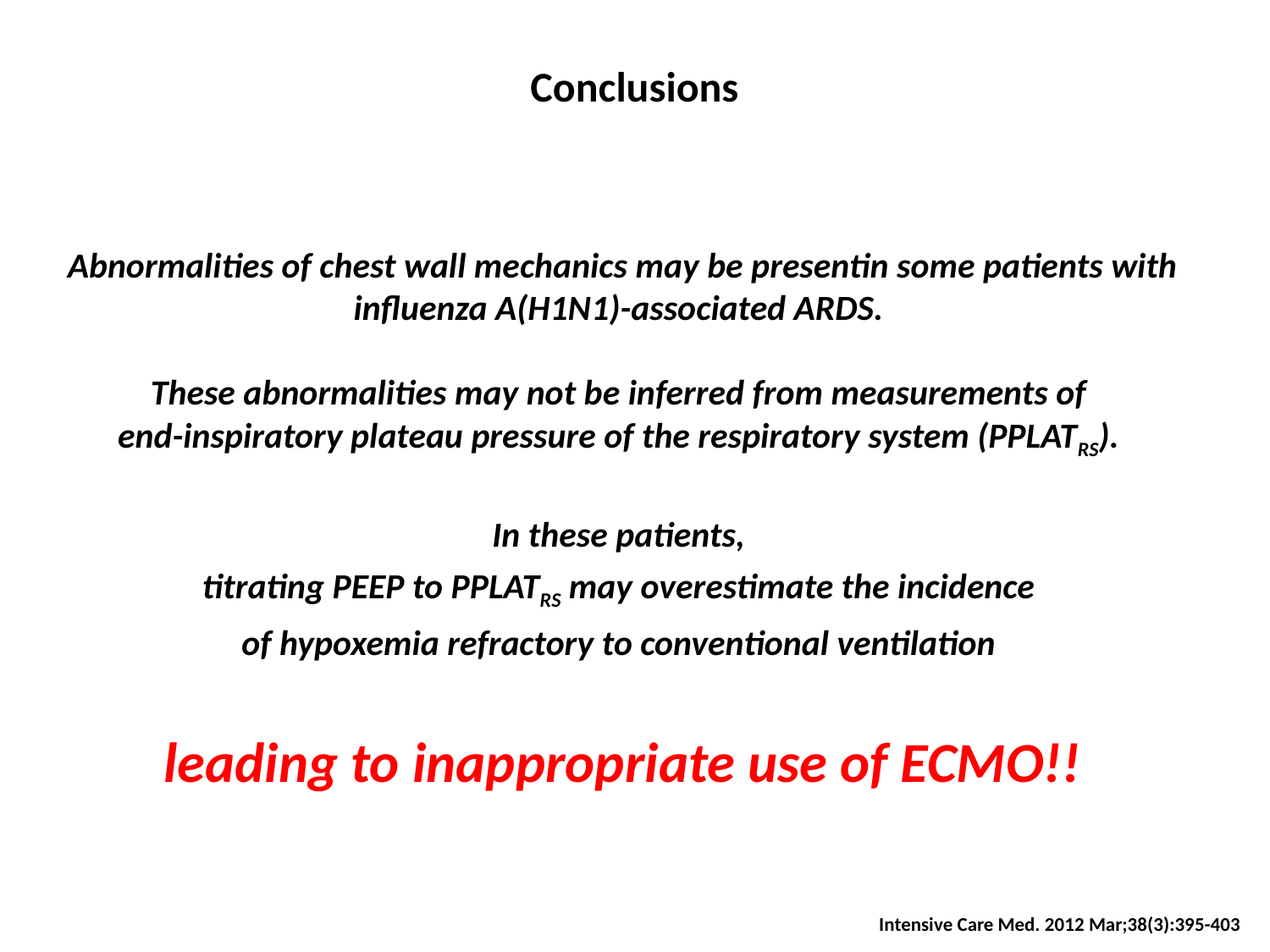

Conclusions

Abnormalities of chest wall mechanics may be presentin some patients with influenza A(H1N1)-associated ARDS.

These abnormalities may not be inferred from measurements of
end-inspiratory plateau pressure of the respiratory system (PPLATRS).

In these patients,
titrating PEEP to PPLATRS may overestimate the incidence
of hypoxemia refractory to conventional ventilation

leading to inappropriate use of ECMO!!
Intensive Care Med. 2012 Mar;38(3):395-403